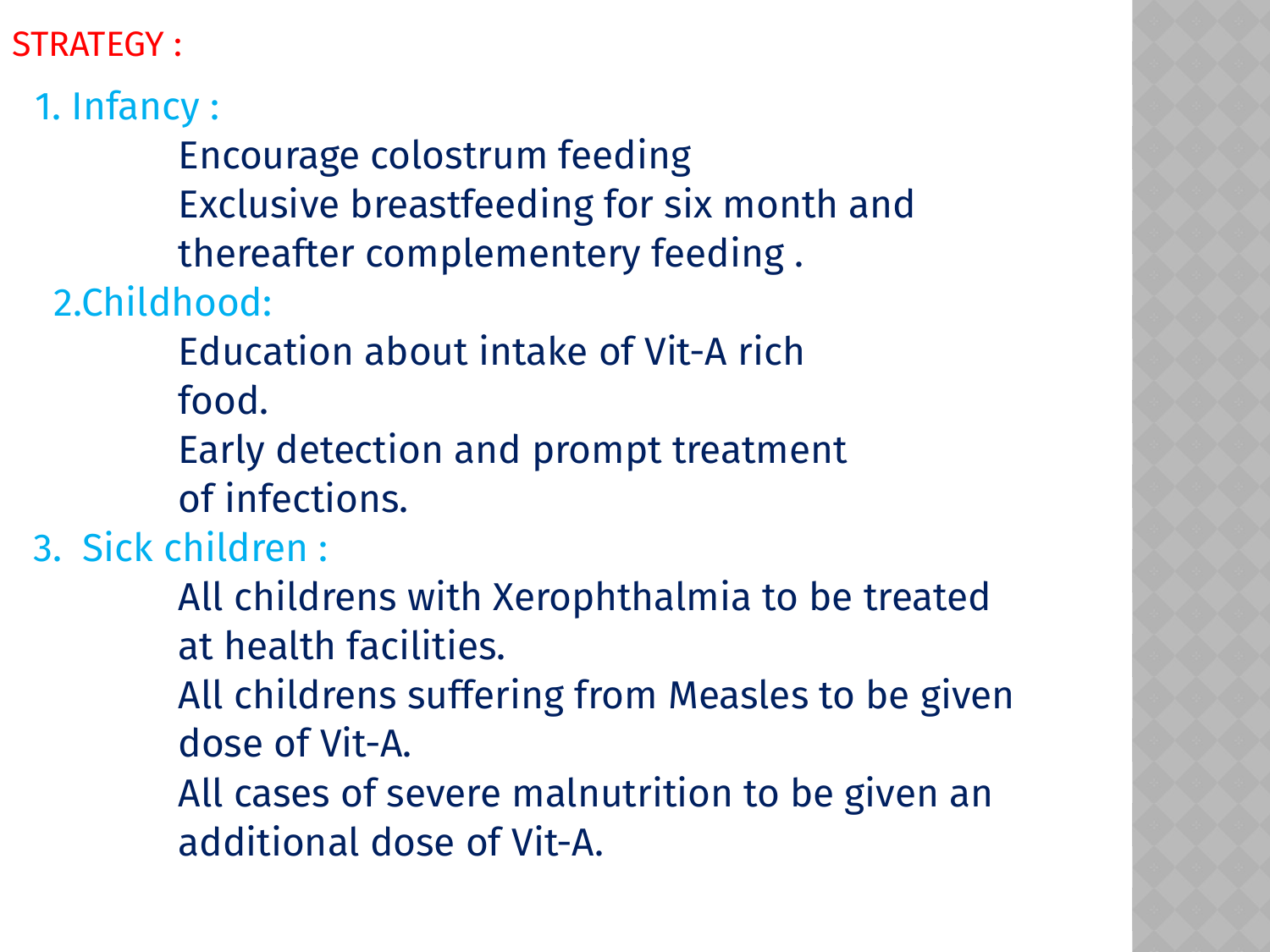

STRATEGY :

   1. Infancy :
                Encourage colostrum feeding
                Exclusive breastfeeding for six month and
                thereafter complementery feeding .
    2.Childhood:
                Education about intake of Vit-A rich
                food.
                Early detection and prompt treatment
                of infections.
  3.  Sick children :
                All childrens with Xerophthalmia to be treated
                at health facilities.
                All childrens suffering from Measles to be given
                dose of Vit-A.
                All cases of severe malnutrition to be given an
                additional dose of Vit-A.